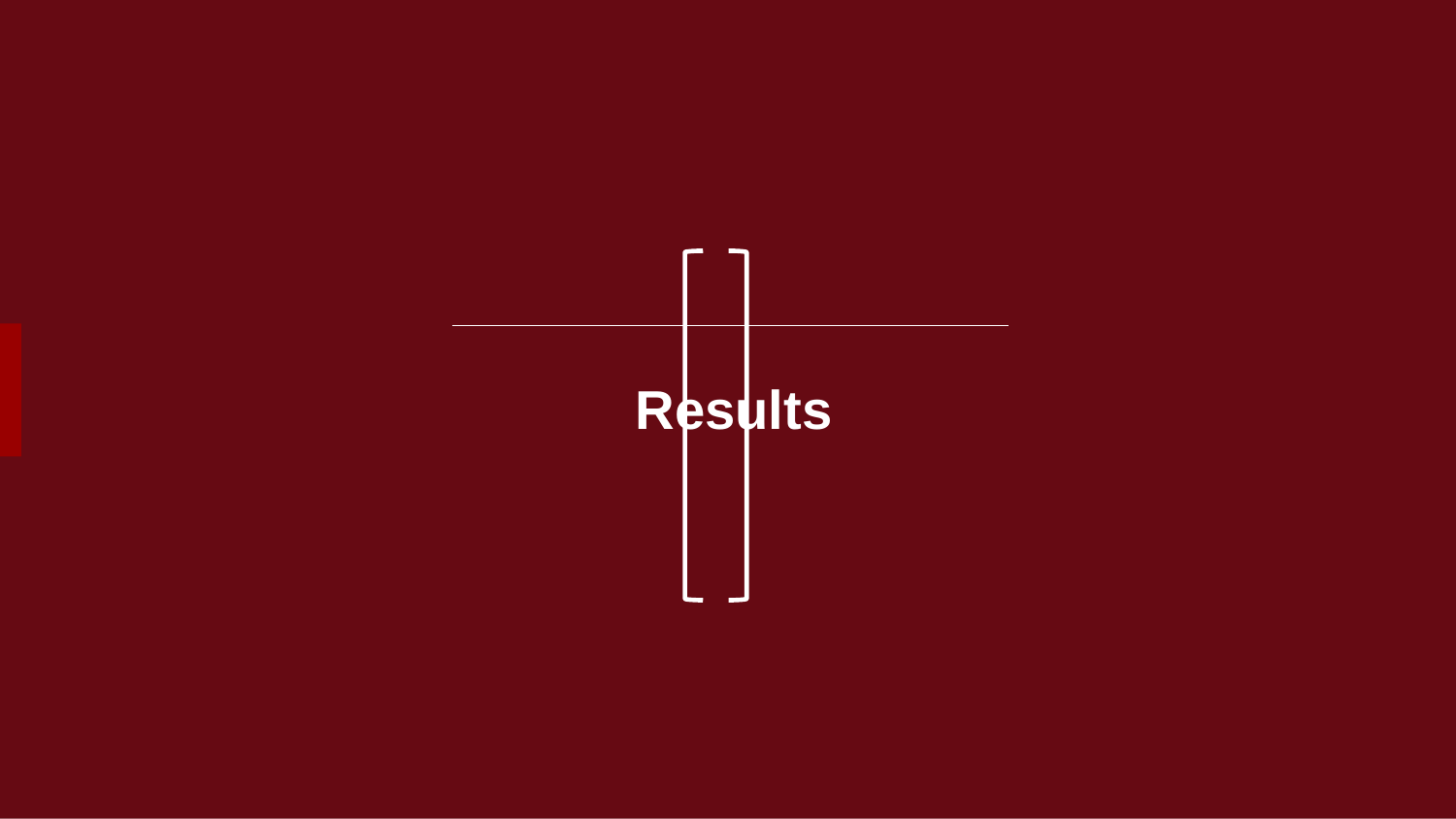

|  |
| --- |

| Results |
| --- |